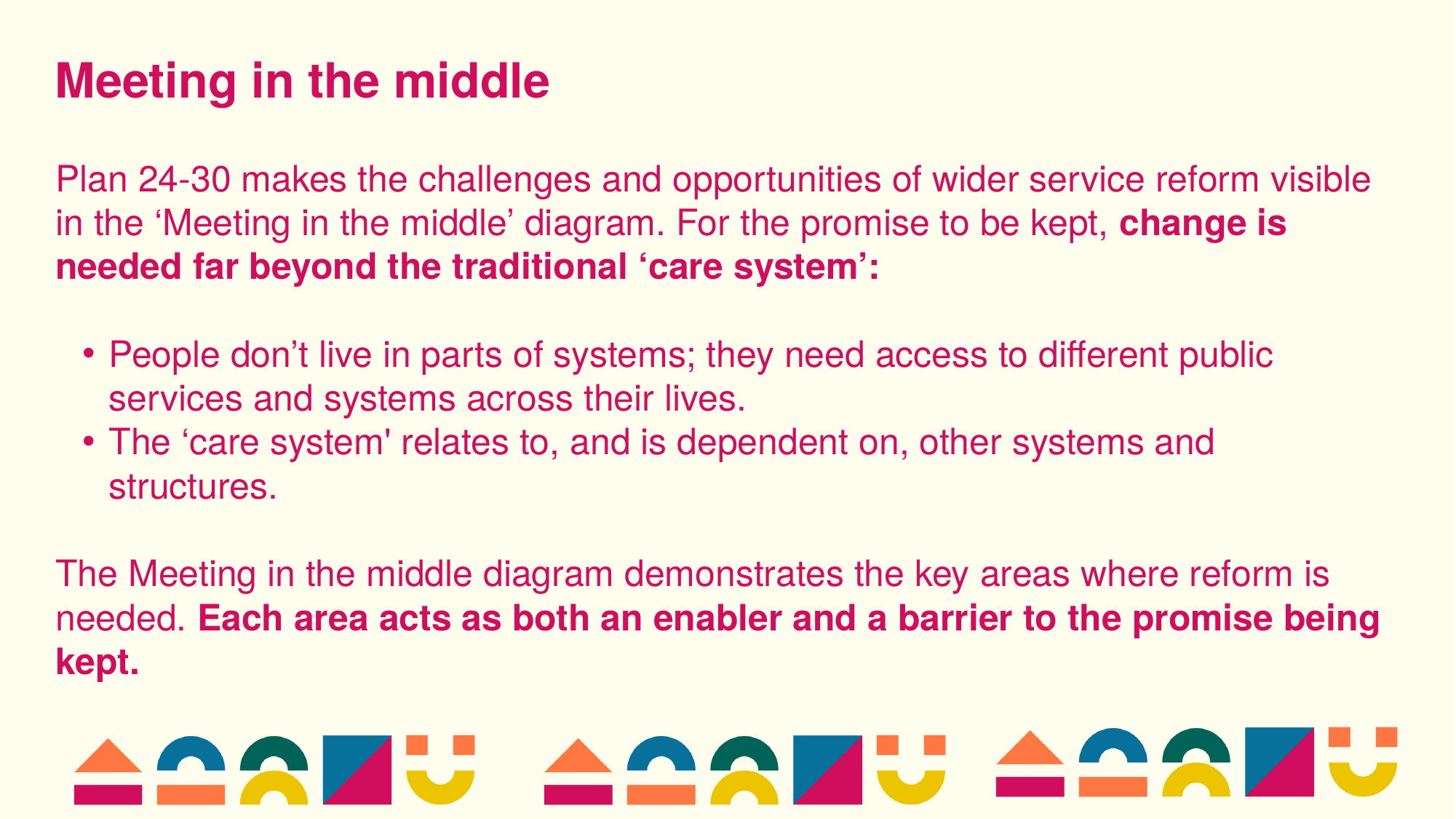

Meeting in the middle
Plan 24-30 makes the challenges and opportunities of wider service reform visible in the ‘Meeting in the middle’ diagram. For the promise to be kept, change is needed far beyond the traditional ‘care system’:

People don’t live in parts of systems; they need access to different public services and systems across their lives.
The ‘care system' relates to, and is dependent on, other systems and structures.

The Meeting in the middle diagram demonstrates the key areas where reform is needed. Each area acts as both an enabler and a barrier to the promise being kept.